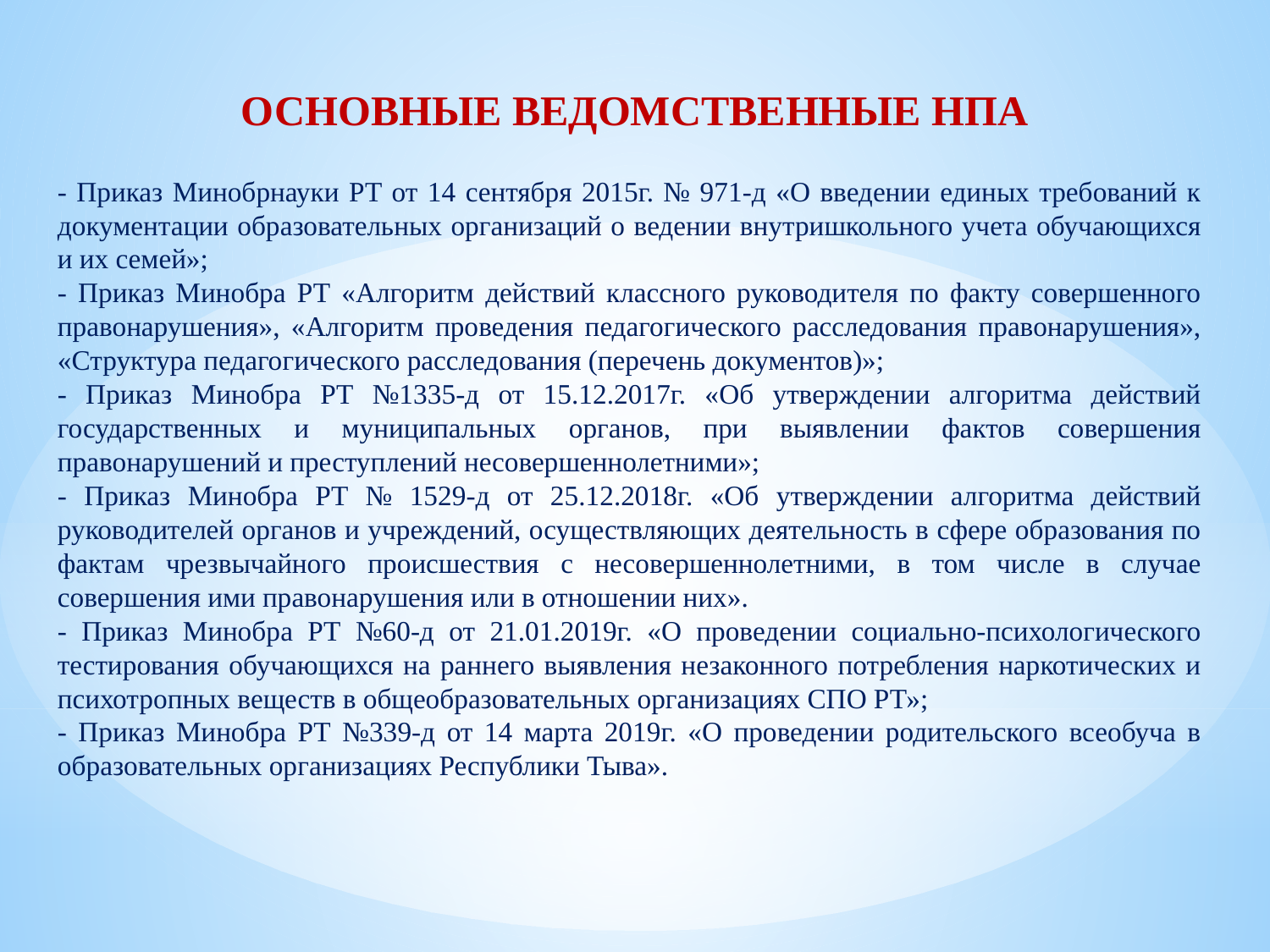

ОСНОВНЫЕ ВЕДОМСТВЕННЫЕ НПА
- Приказ Минобрнауки РТ от 14 сентября 2015г. № 971-д «О введении единых требований к документации образовательных организаций о ведении внутришкольного учета обучающихся и их семей»;
- Приказ Минобра РТ «Алгоритм действий классного руководителя по факту совершенного правонарушения», «Алгоритм проведения педагогического расследования правонарушения», «Структура педагогического расследования (перечень документов)»;
- Приказ Минобра РТ №1335-д от 15.12.2017г. «Об утверждении алгоритма действий государственных и муниципальных органов, при выявлении фактов совершения правонарушений и преступлений несовершеннолетними»;
- Приказ Минобра РТ № 1529-д от 25.12.2018г. «Об утверждении алгоритма действий руководителей органов и учреждений, осуществляющих деятельность в сфере образования по фактам чрезвычайного происшествия с несовершеннолетними, в том числе в случае совершения ими правонарушения или в отношении них».
- Приказ Минобра РТ №60-д от 21.01.2019г. «О проведении социально-психологического тестирования обучающихся на раннего выявления незаконного потребления наркотических и психотропных веществ в общеобразовательных организациях СПО РТ»;
- Приказ Минобра РТ №339-д от 14 марта 2019г. «О проведении родительского всеобуча в образовательных организациях Республики Тыва».